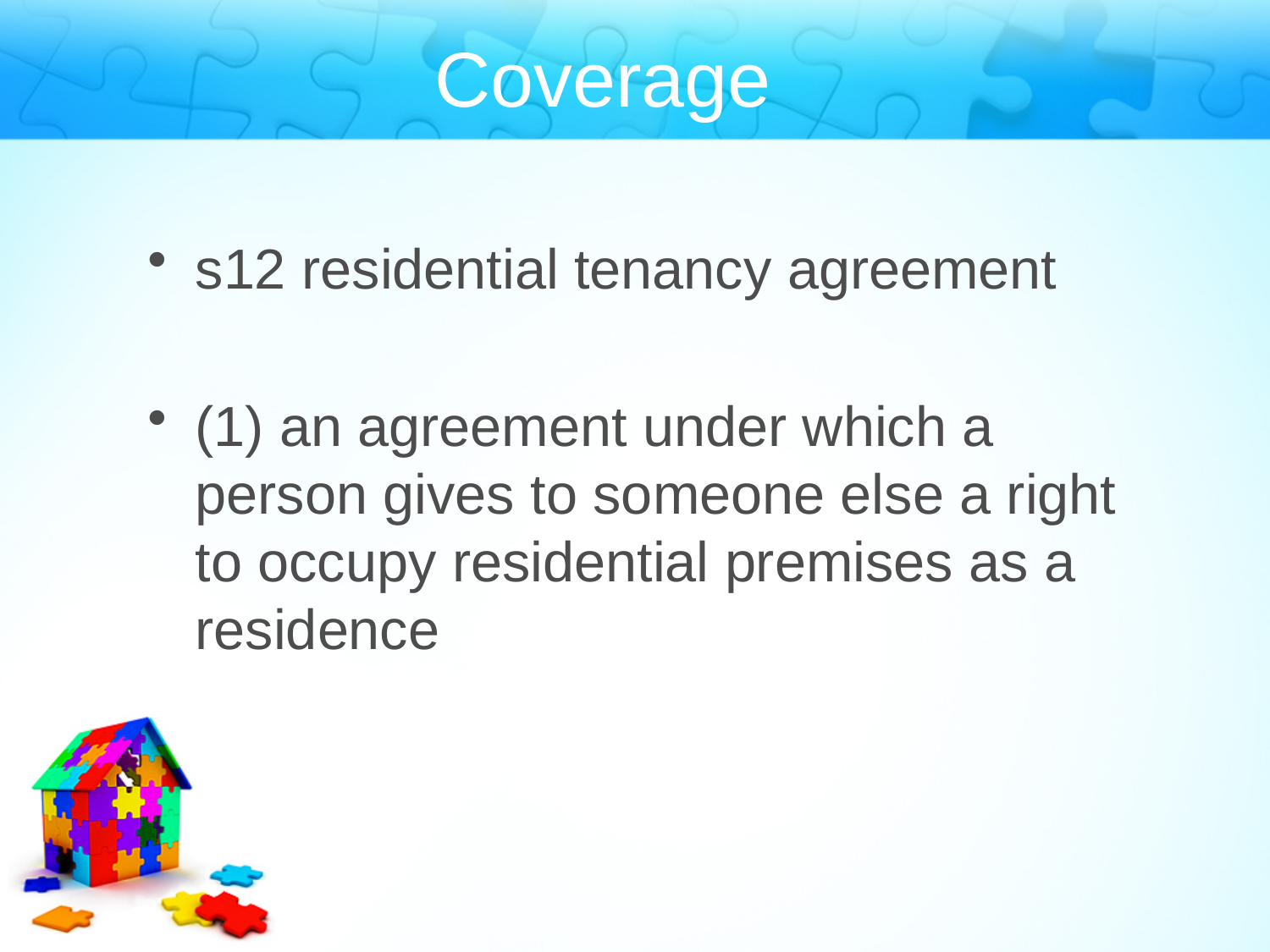

# Coverage
s12 residential tenancy agreement

(1) an agreement under which a person gives to someone else a right to occupy residential premises as a residence